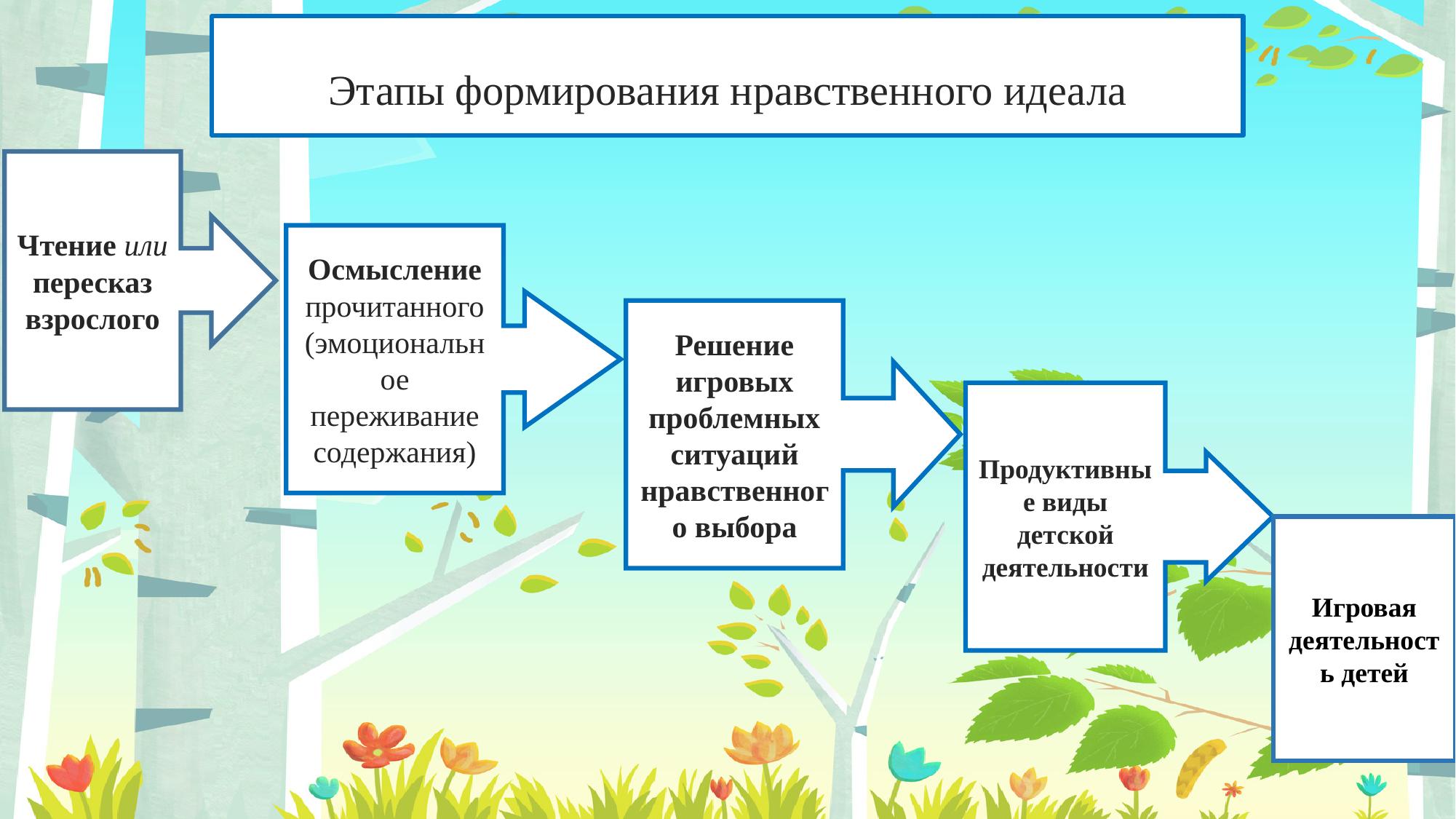

Этапы формирования нравственного идеала
Чтение или пересказ взрослого
Осмысление прочитанного (эмоциональное переживание содержания)
Решение игровых проблемных ситуаций нравственного выбора
Продуктивные виды детской деятельности
Игровая деятельность детей